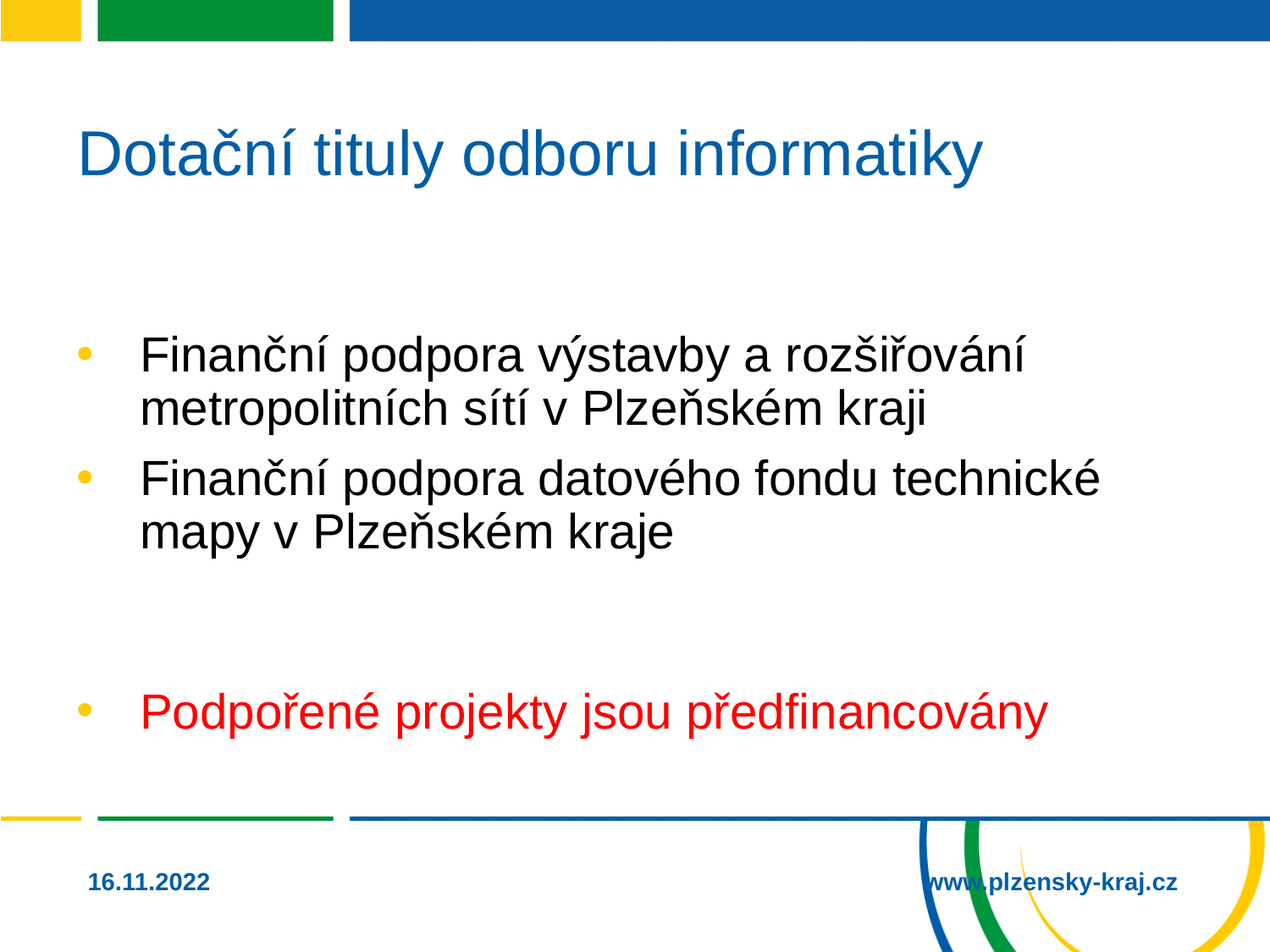

# Dotační tituly odboru informatiky

Finanční podpora výstavby a rozšiřování metropolitních sítí v Plzeňském kraji
Finanční podpora datového fondu technické mapy v Plzeňském kraje

Podpořené projekty jsou předfinancovány